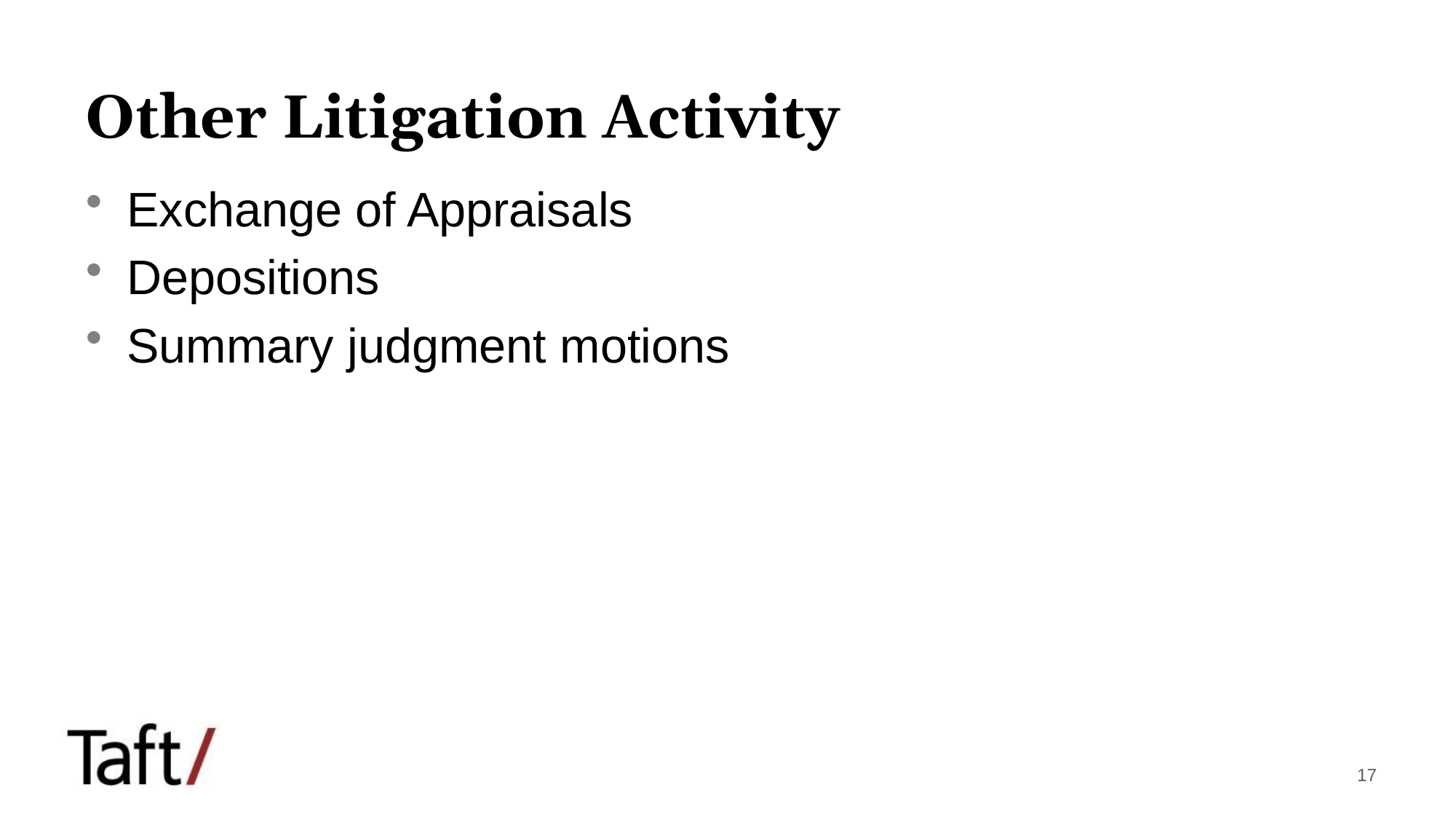

# Other Litigation Activity
Exchange of Appraisals
Depositions
Summary judgment motions